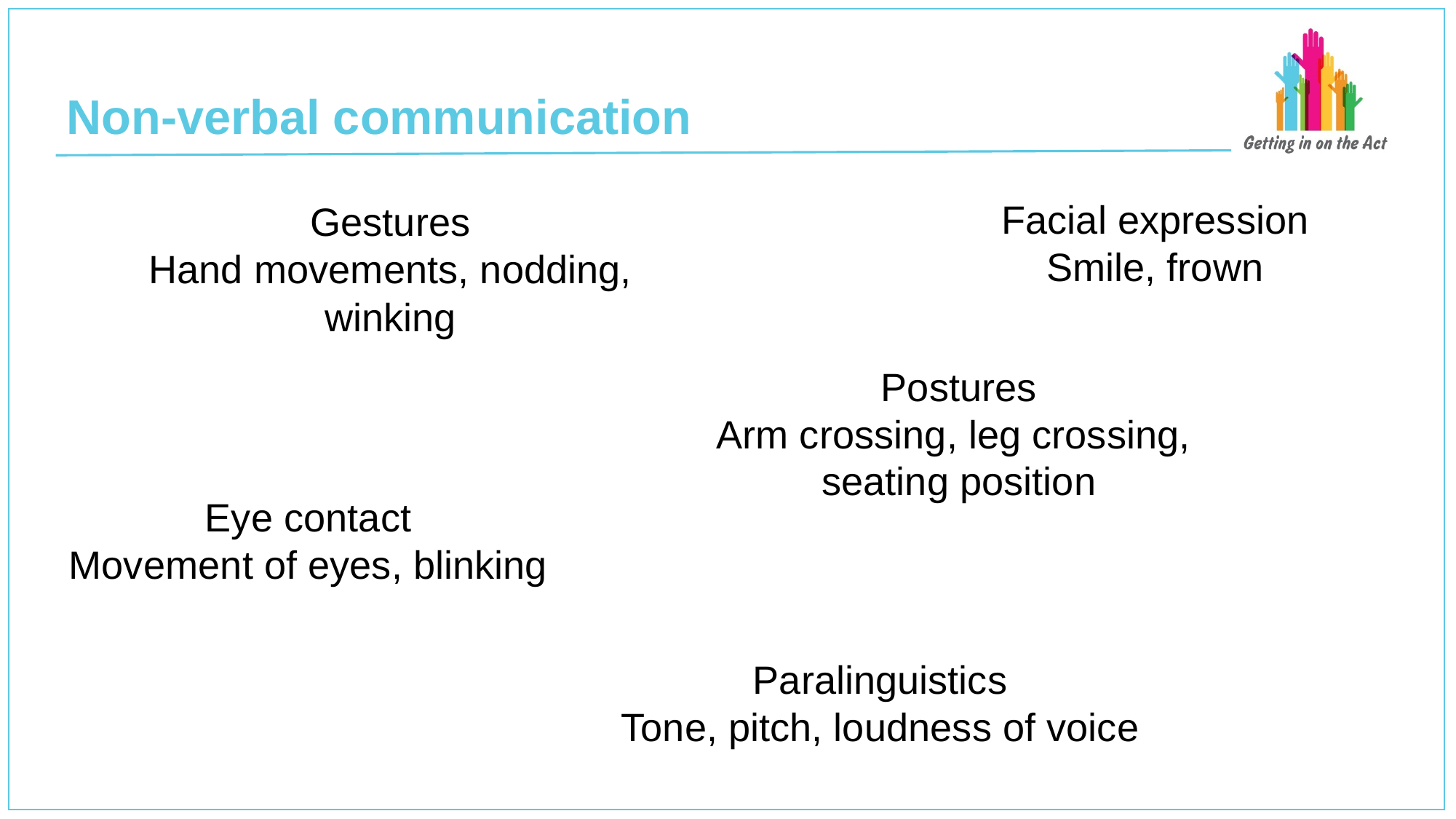

# Non-verbal communication
Facial expression
Smile, frown
Gestures
Hand movements, nodding, winking
Postures
Arm crossing, leg crossing,
seating position
Eye contact
Movement of eyes, blinking
Paralinguistics
Tone, pitch, loudness of voice